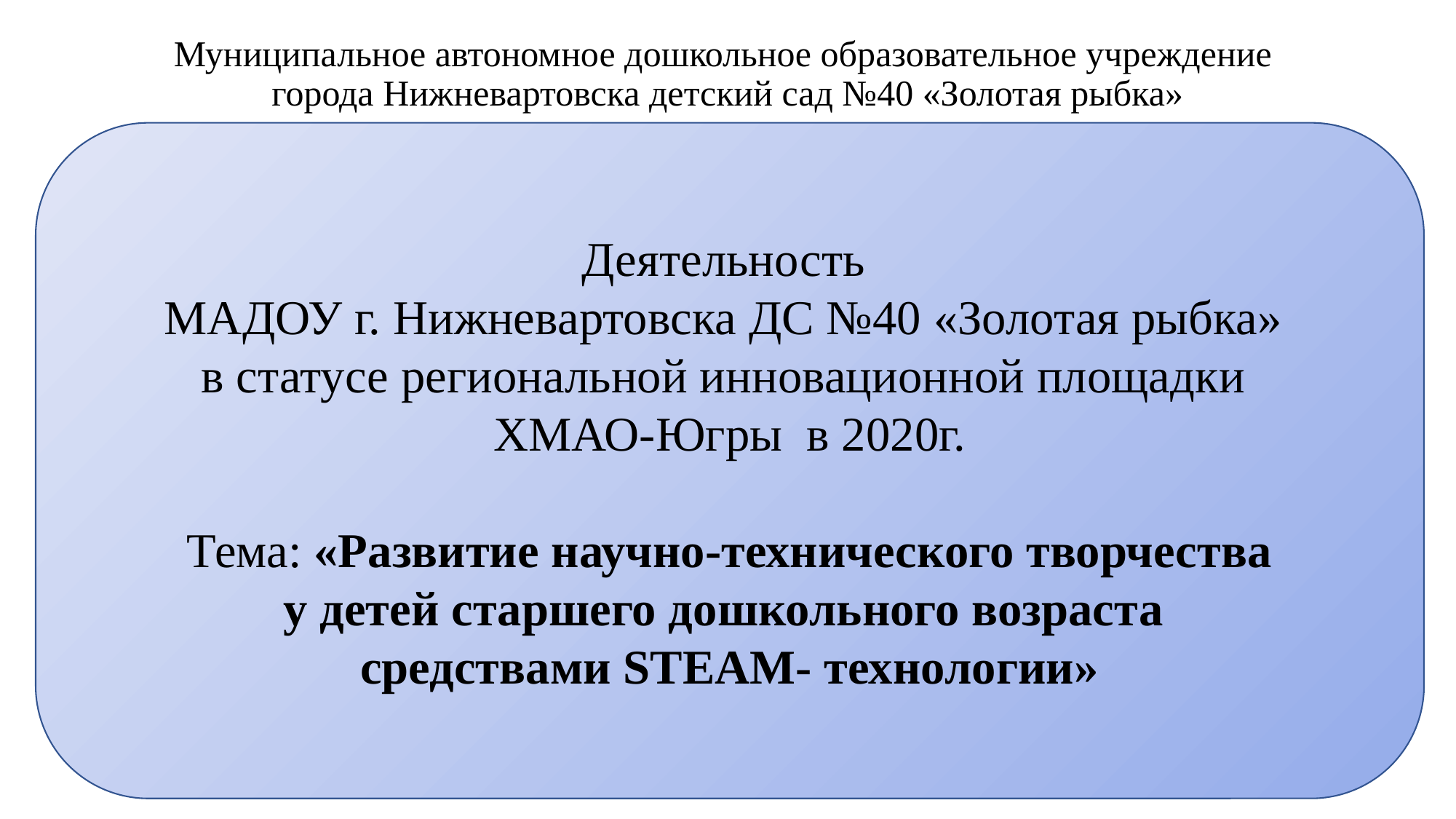

# Муниципальное автономное дошкольное образовательное учреждение города Нижневартовска детский сад №40 «Золотая рыбка»
Деятельность
МАДОУ г. Нижневартовска ДС №40 «Золотая рыбка»
в статусе региональной инновационной площадки
ХМАО-Югры  в 2020г.
 Тема: «Развитие научно-технического творчества
у детей старшего дошкольного возраста
средствами STEAM- технологии»